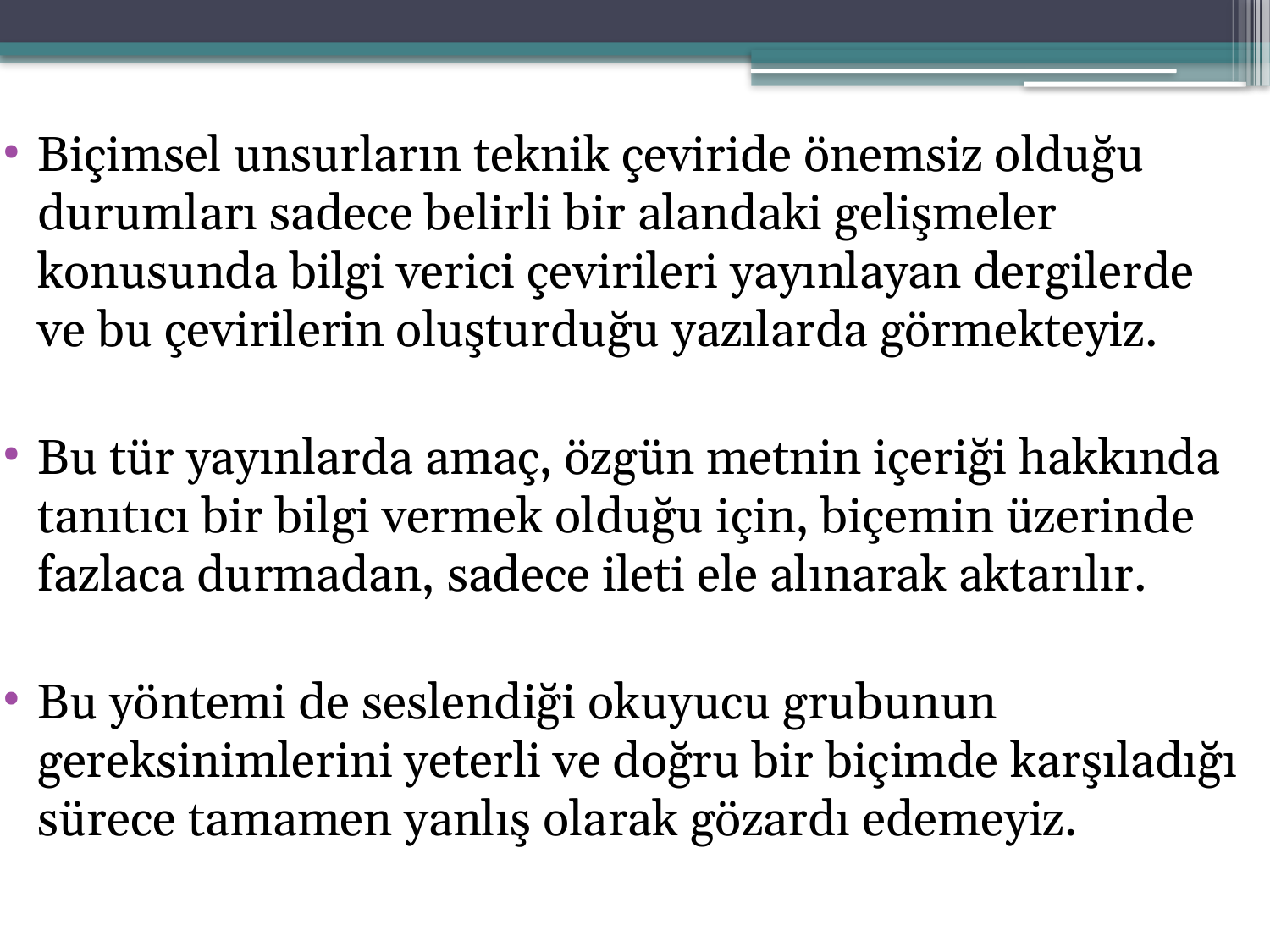

Biçimsel unsurların teknik çeviride önemsiz olduğu durumları sadece belirli bir alandaki gelişmeler konusunda bilgi verici çevirileri yayınlayan dergilerde ve bu çevirilerin oluşturduğu yazılarda görmekteyiz.

Bu tür yayınlarda amaç, özgün metnin içeriği hakkında tanıtıcı bir bilgi vermek olduğu için, biçemin üzerinde fazlaca durmadan, sadece ileti ele alınarak aktarılır.

Bu yöntemi de seslendiği okuyucu grubunun gereksinimlerini yeterli ve doğru bir biçimde karşıladığı sürece tamamen yanlış olarak gözardı edemeyiz.